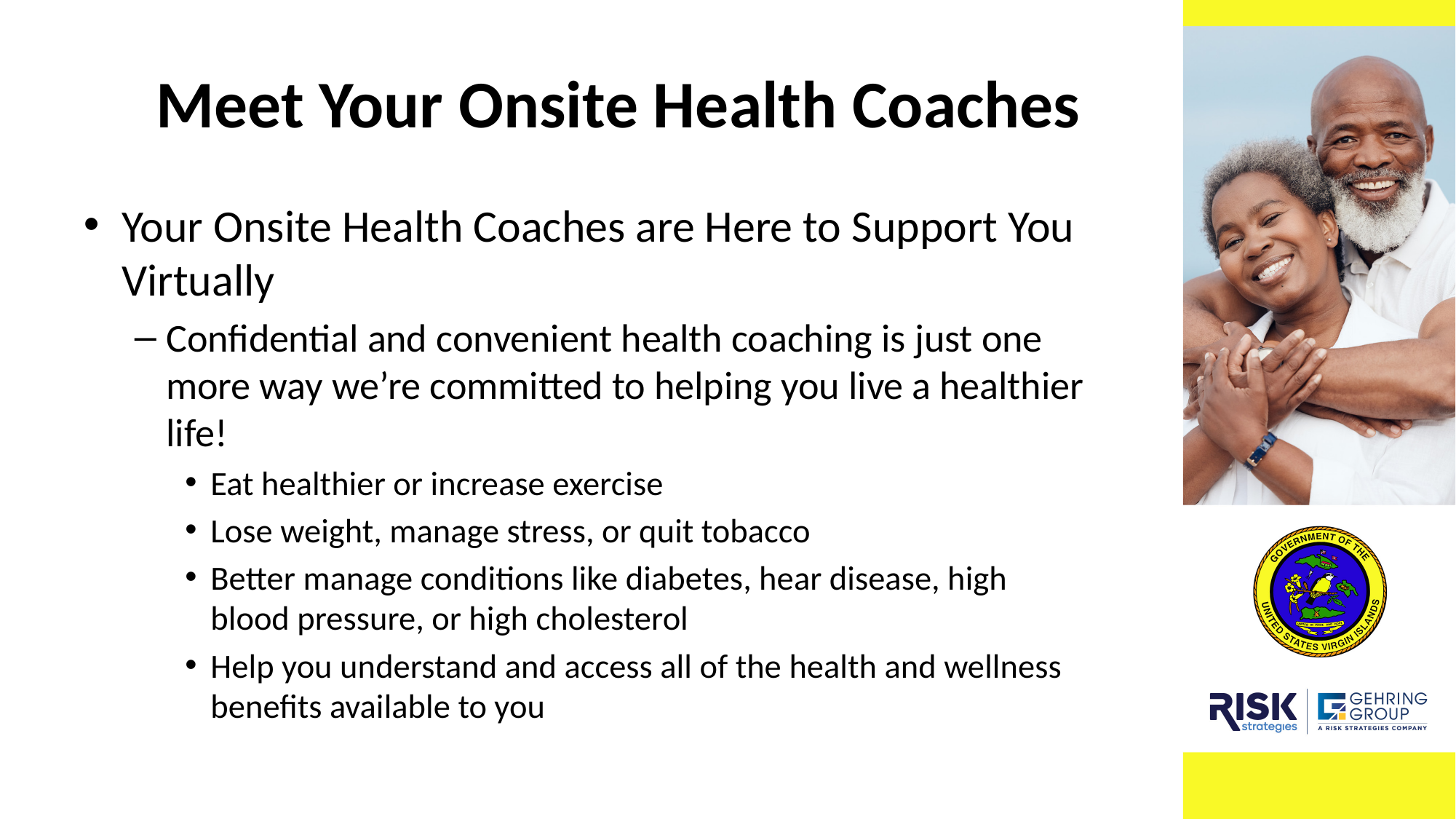

# Meet Your Onsite Health Coaches
Your Onsite Health Coaches are Here to Support You Virtually
Confidential and convenient health coaching is just one more way we’re committed to helping you live a healthier life!
Eat healthier or increase exercise
Lose weight, manage stress, or quit tobacco
Better manage conditions like diabetes, hear disease, high blood pressure, or high cholesterol
Help you understand and access all of the health and wellness benefits available to you